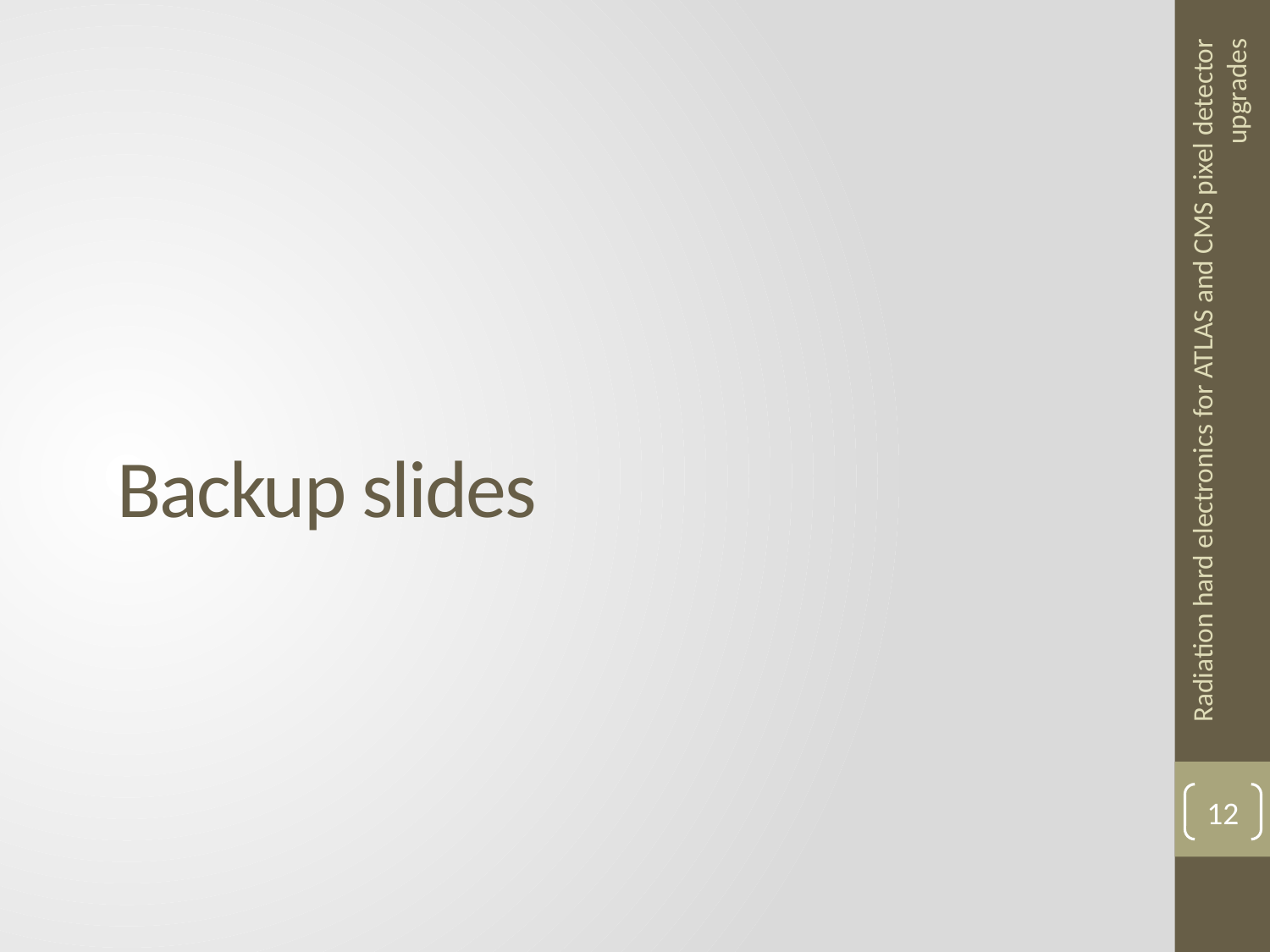

Radiation hard electronics for ATLAS and CMS pixel detector upgrades
# Backup slides
12